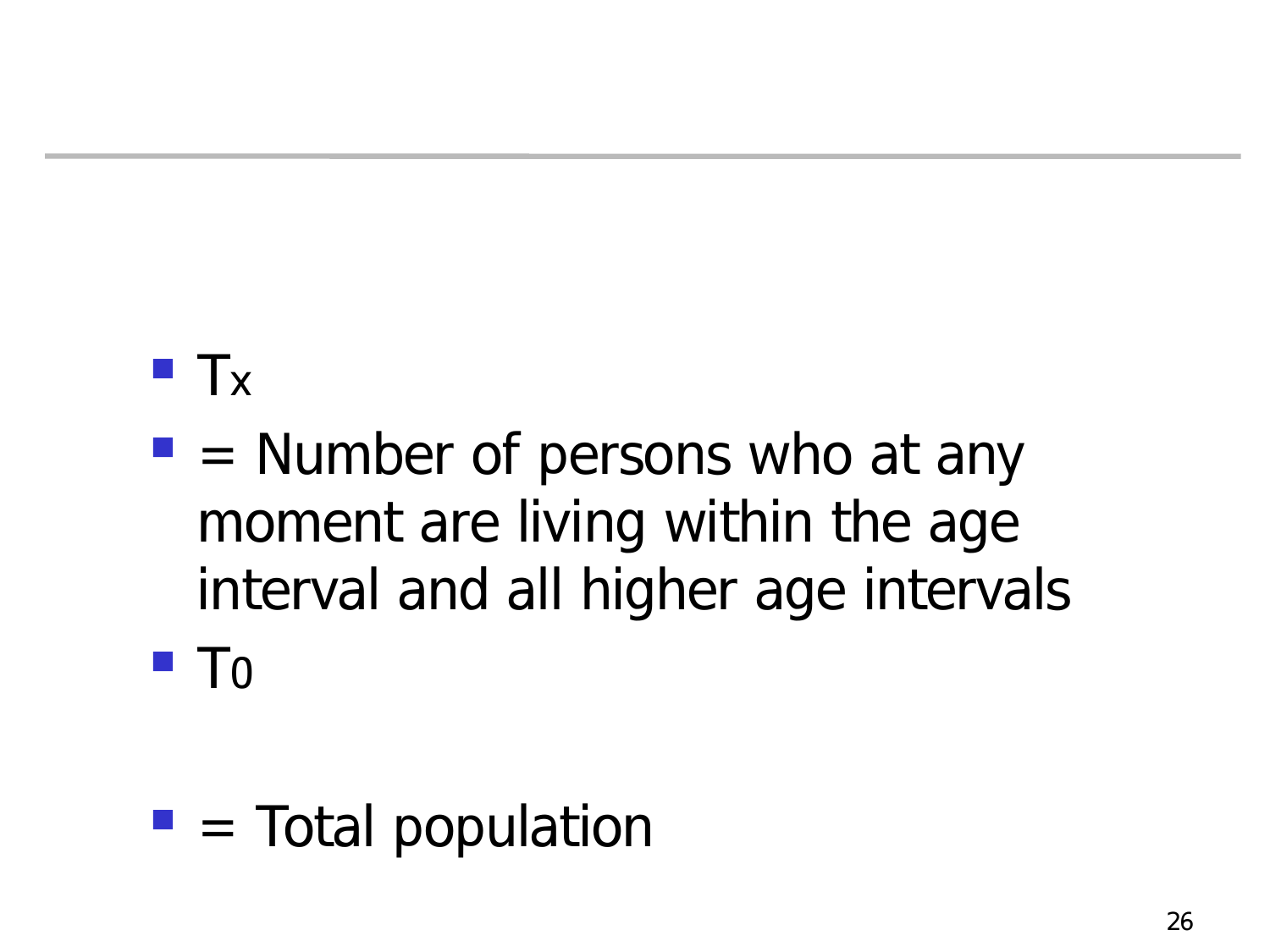

#

Tx
= Number of persons who at any moment are living within the age interval and all higher age intervals
T0

= Total population
26